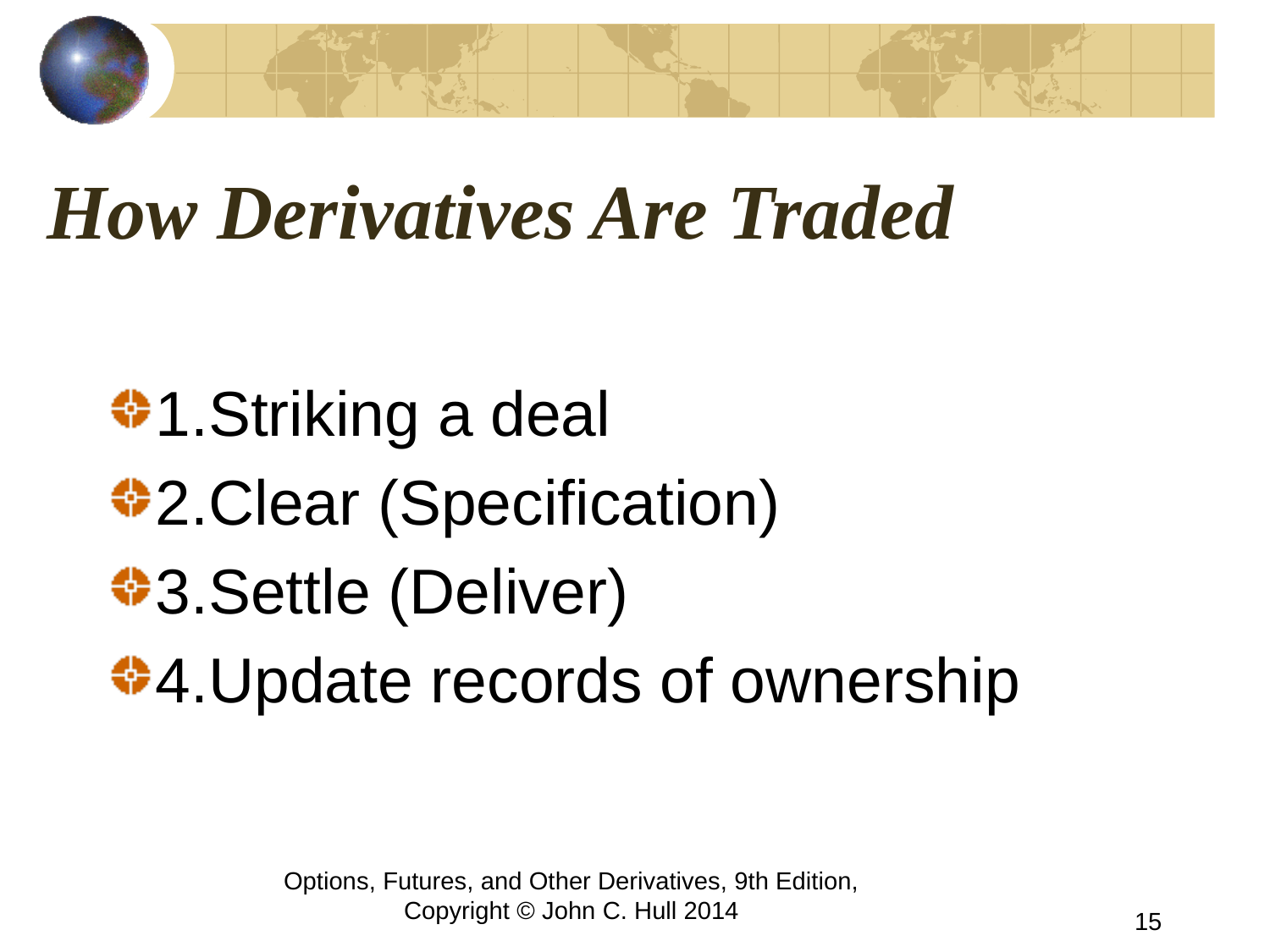

# How Derivatives Are Traded
1.Striking a deal
2.Clear (Specification)
3.Settle (Deliver)
4.Update records of ownership
Options, Futures, and Other Derivatives, 9th Edition, Copyright © John C. Hull 2014
15